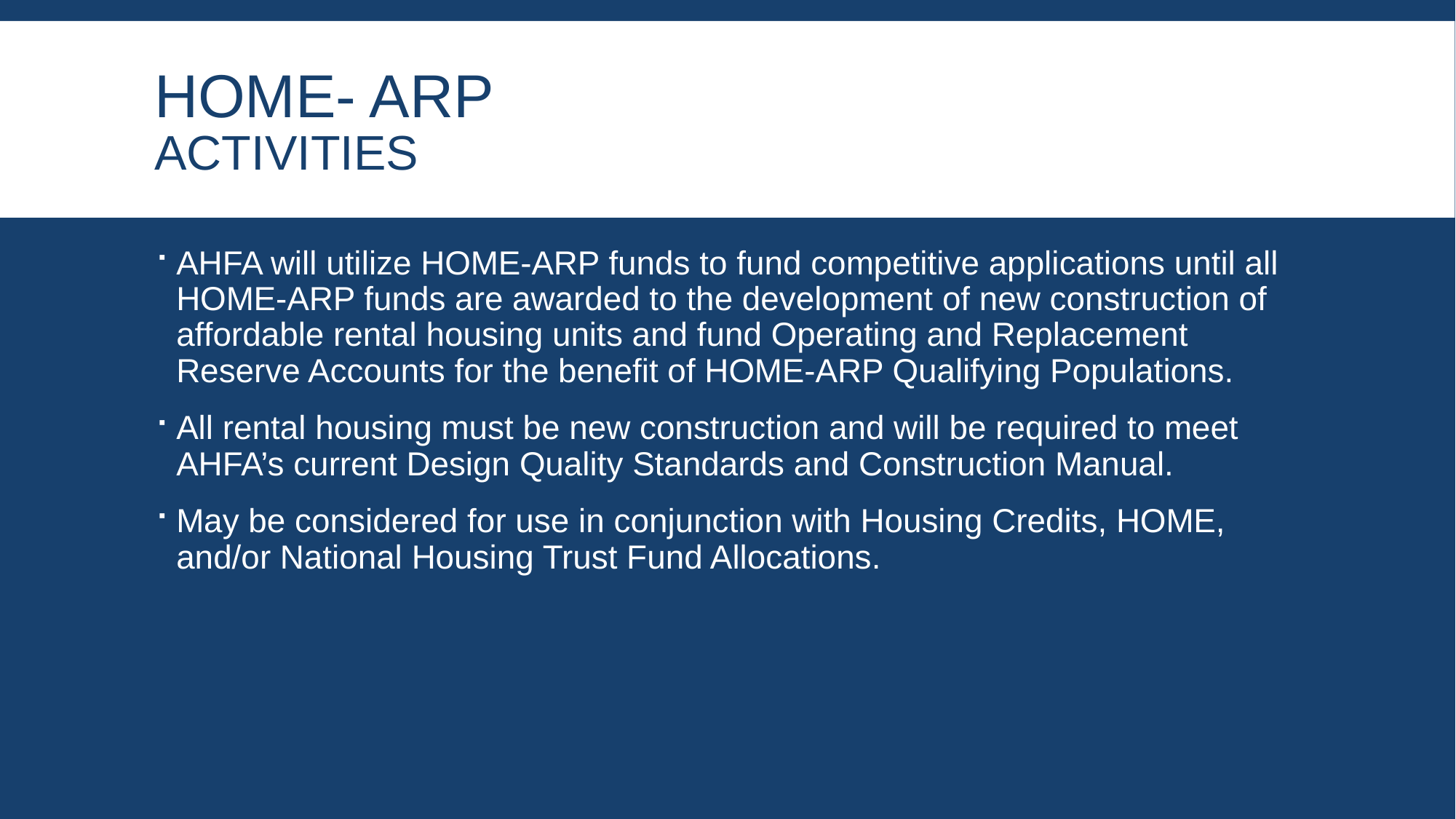

# Home- arP ACTIVITIES
AHFA will utilize HOME-ARP funds to fund competitive applications until all HOME-ARP funds are awarded to the development of new construction of affordable rental housing units and fund Operating and Replacement Reserve Accounts for the benefit of HOME-ARP Qualifying Populations.
All rental housing must be new construction and will be required to meet AHFA’s current Design Quality Standards and Construction Manual.
May be considered for use in conjunction with Housing Credits, HOME, and/or National Housing Trust Fund Allocations.